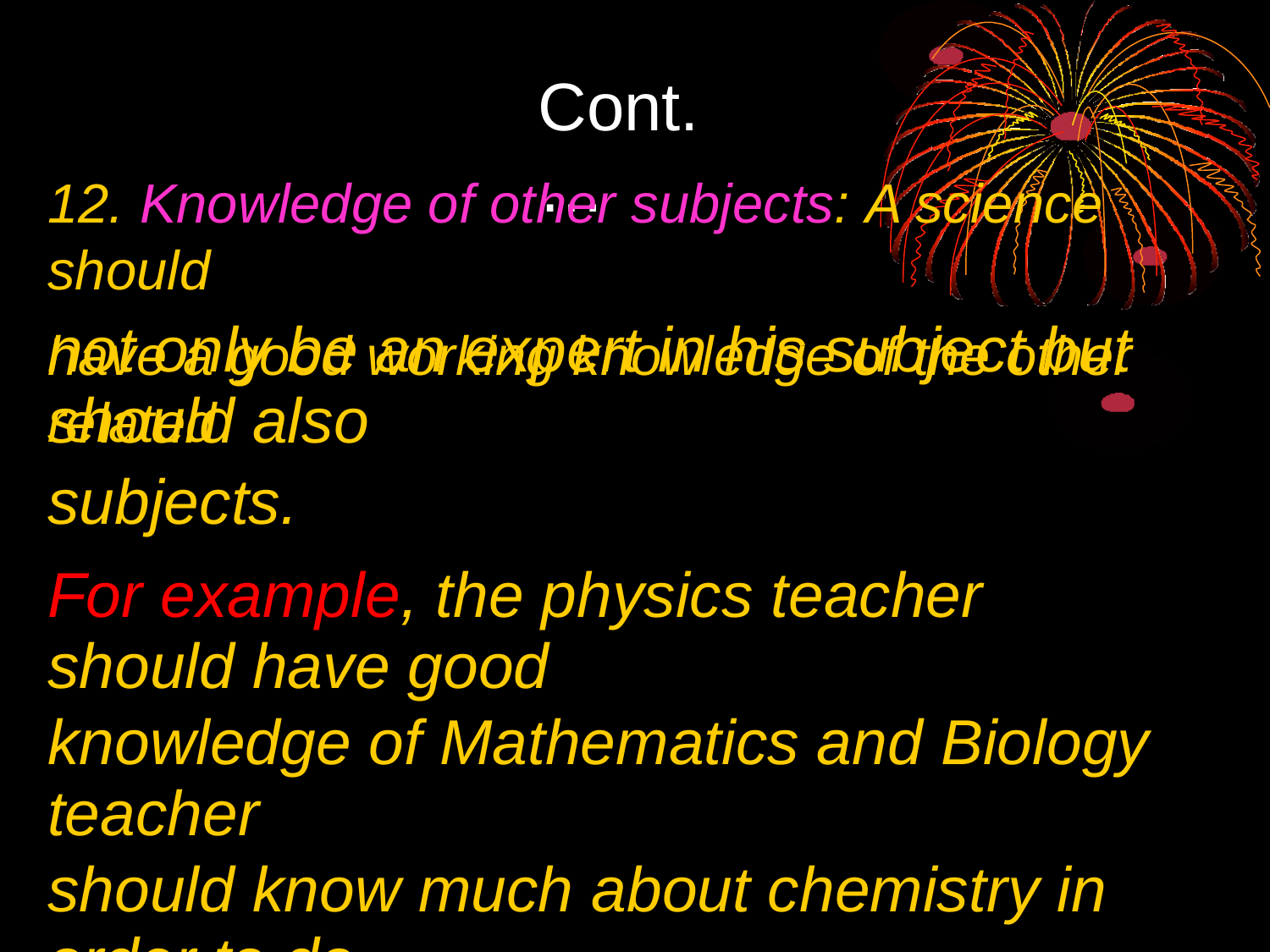

Cont.…

12. Knowledge of other subjects: A science should
not only be an expert in his subject but should also

have a good working knowledge of the other related
subjects.
For example, the physics teacher should have good
knowledge of Mathematics and Biology teacher
should know much about chemistry in order to do
more justice with his teaching.